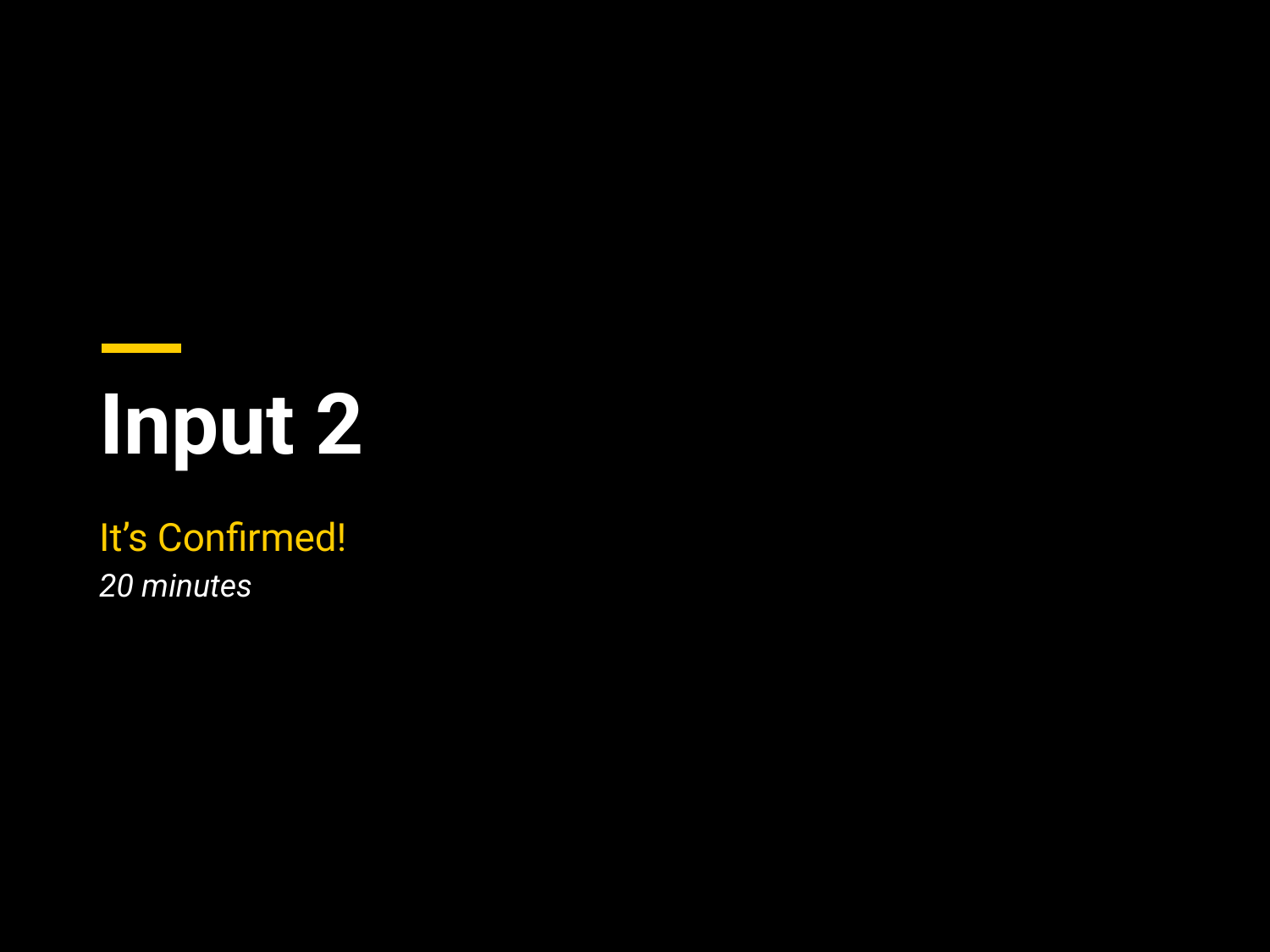

# Input 2
It’s Confirmed!

20 minutes